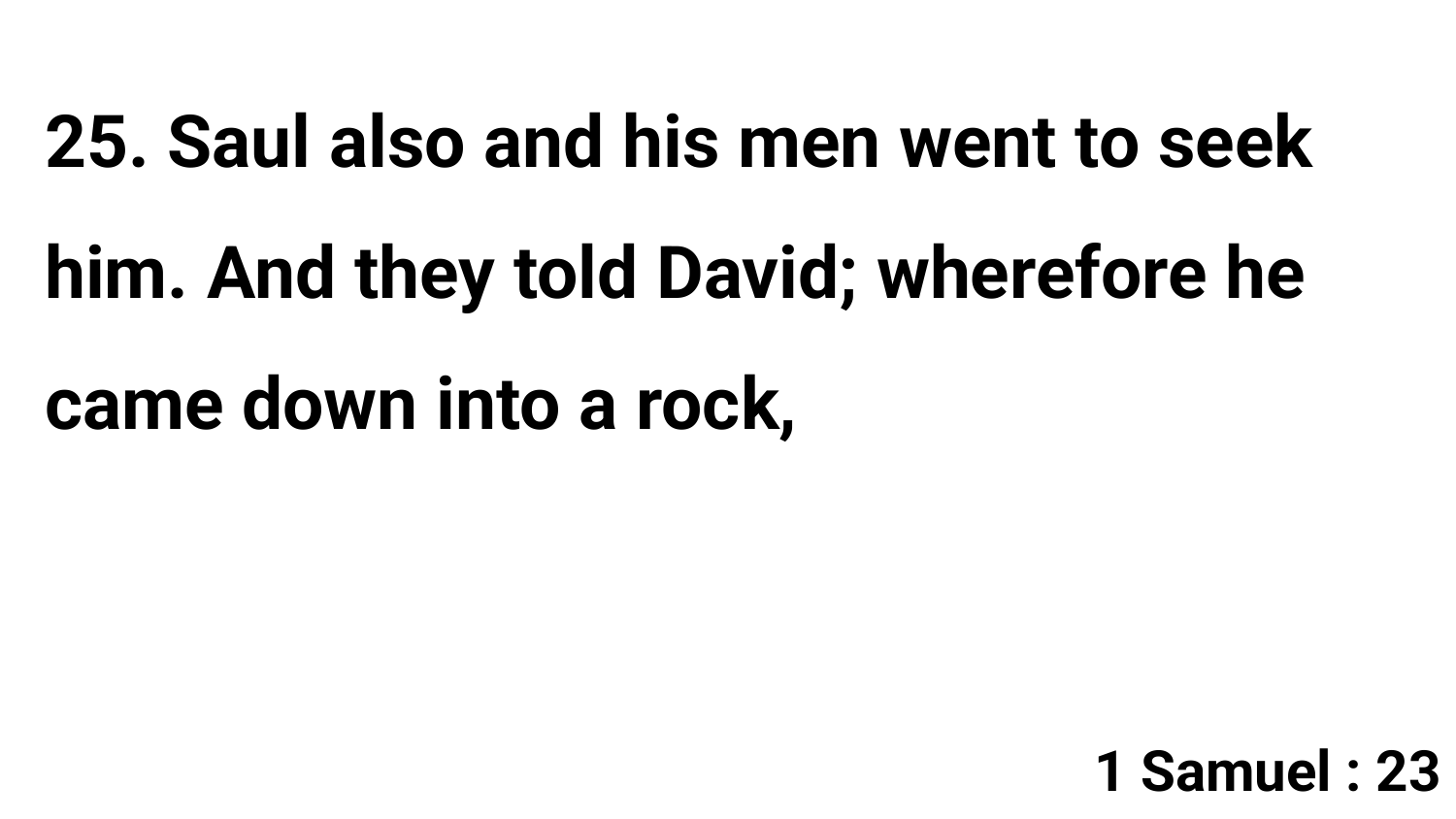

25. Saul also and his men went to seek him. And they told David; wherefore he came down into a rock,
1 Samuel : 23